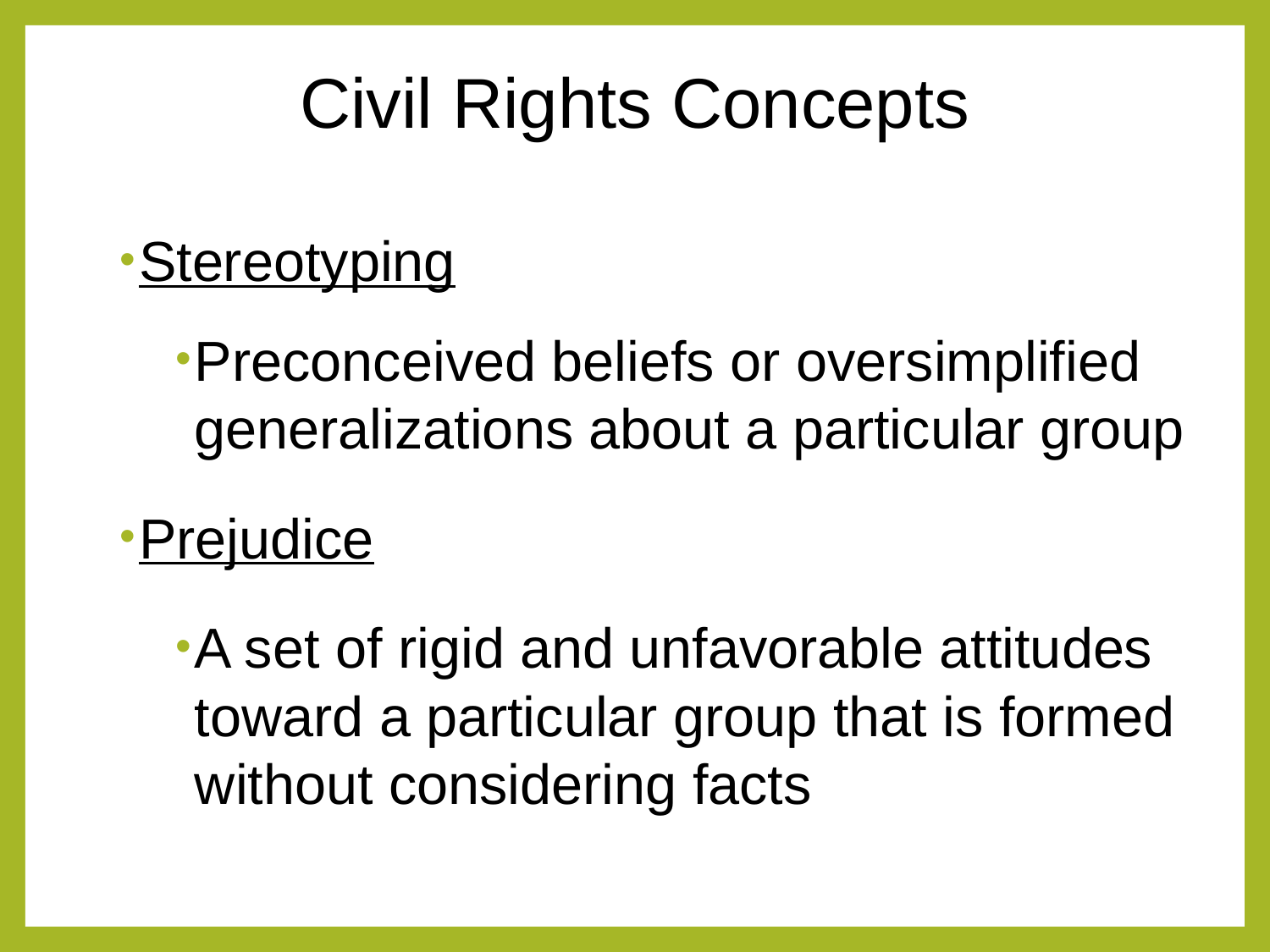

# Civil Rights Concepts
Stereotyping
Preconceived beliefs or oversimplified generalizations about a particular group
Prejudice
A set of rigid and unfavorable attitudes toward a particular group that is formed without considering facts